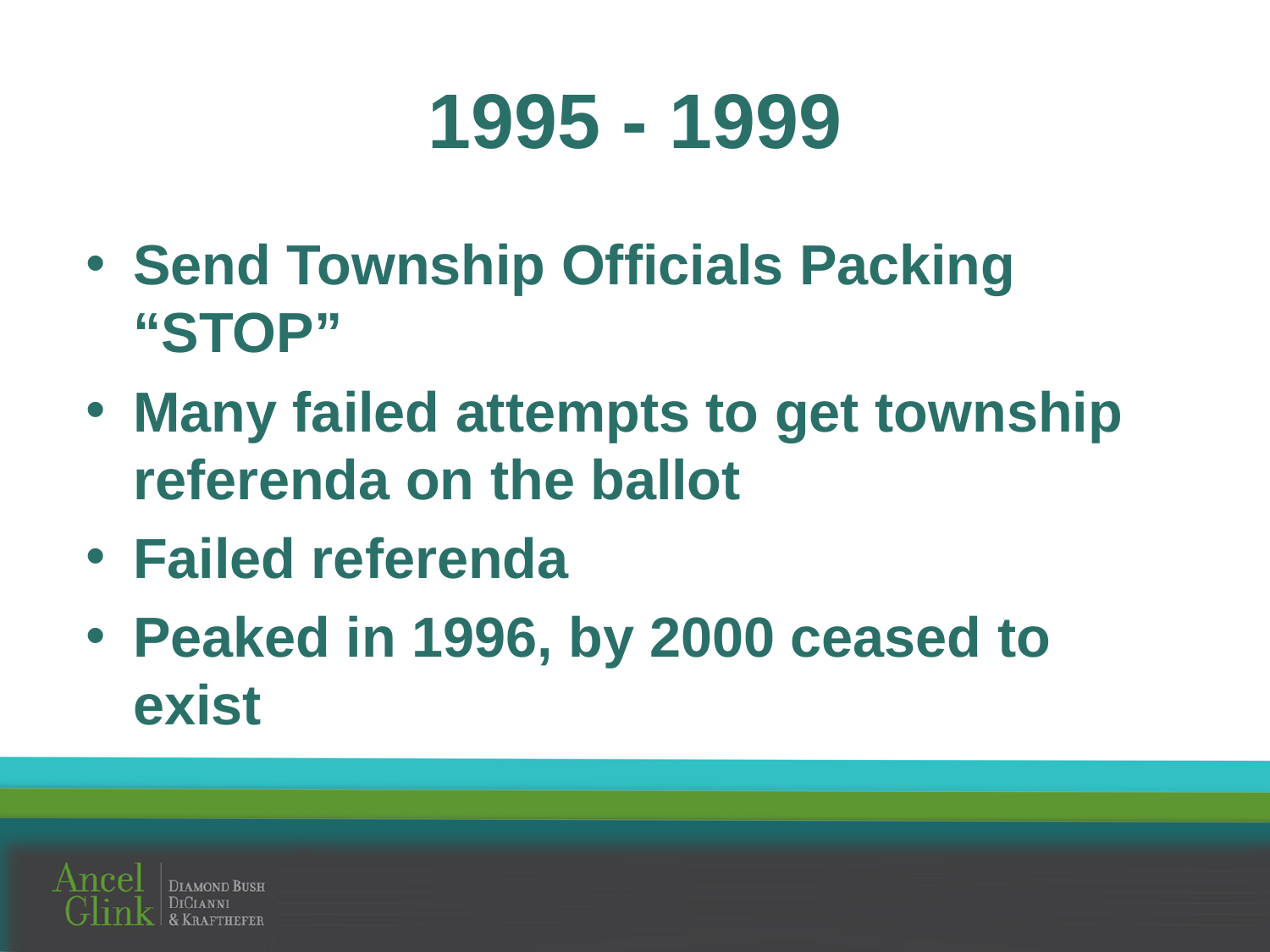

# 1995 - 1999
Send Township Officials Packing “STOP”
Many failed attempts to get township referenda on the ballot
Failed referenda
Peaked in 1996, by 2000 ceased to exist